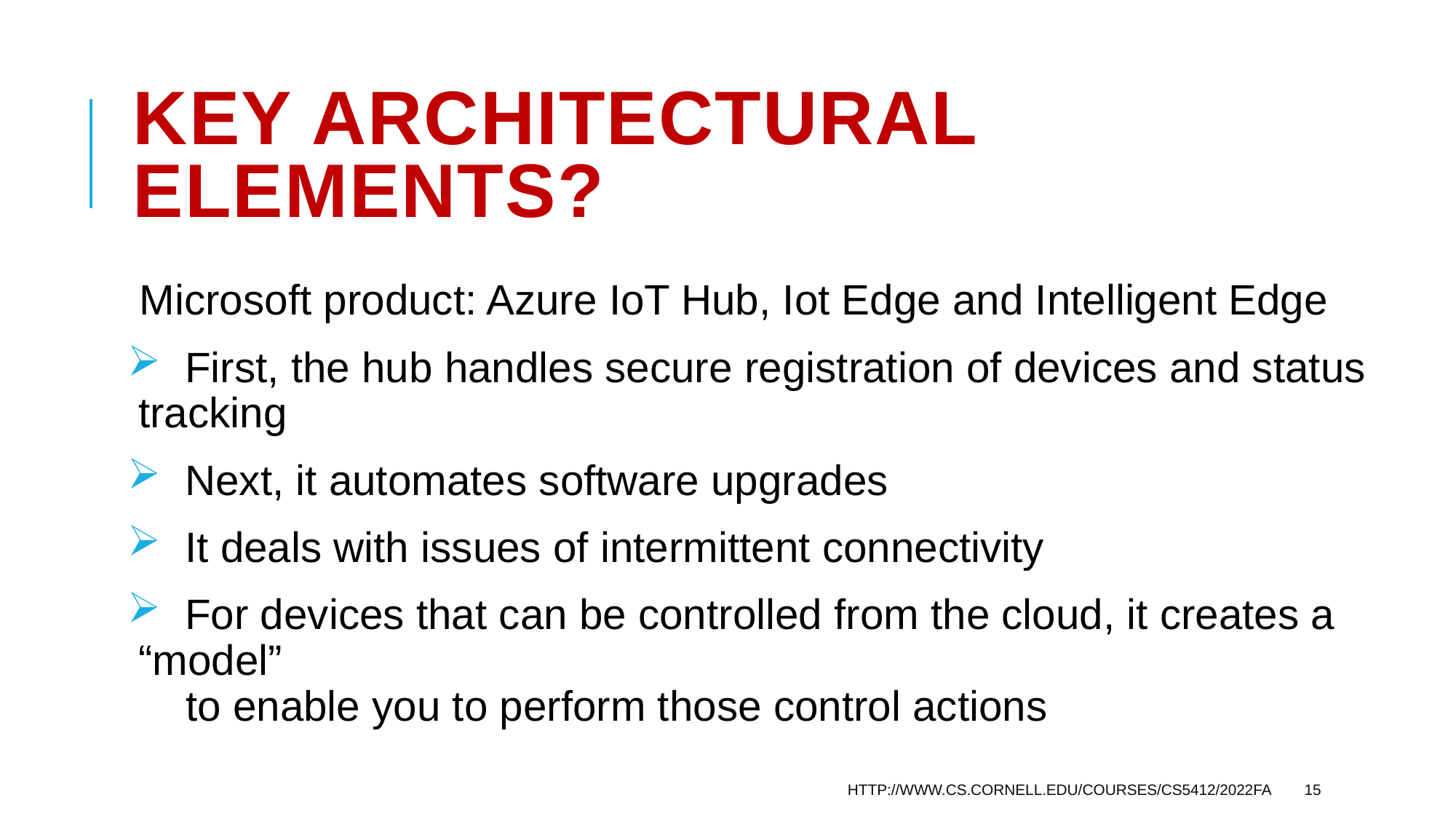

# Key architectural elements?
Microsoft product: Azure IoT Hub, Iot Edge and Intelligent Edge
  First, the hub handles secure registration of devices and status tracking
  Next, it automates software upgrades
  It deals with issues of intermittent connectivity
  For devices that can be controlled from the cloud, it creates a “model”
    to enable you to perform those control actions
http://www.cs.cornell.edu/courses/cs5412/2022fa
15